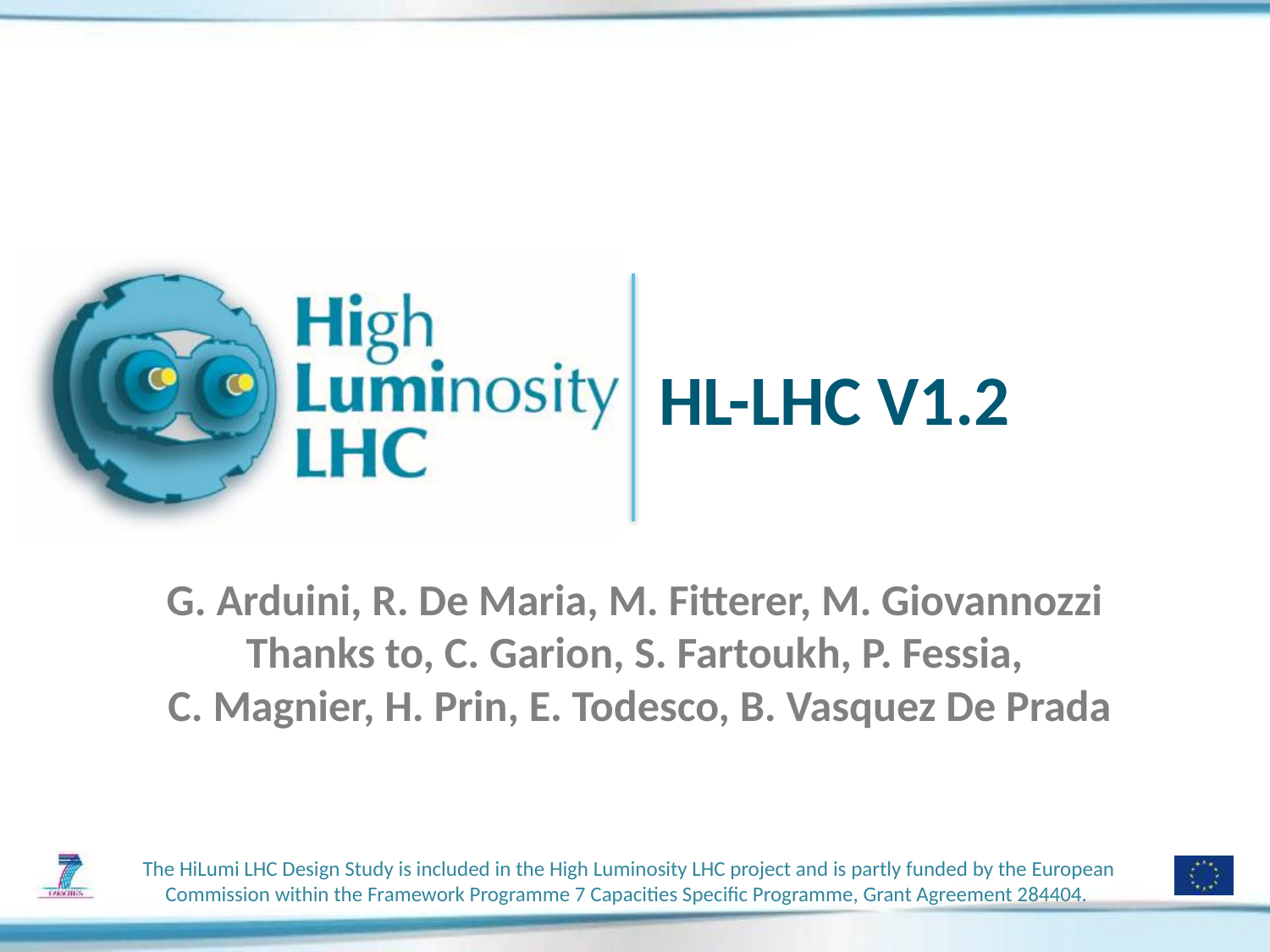

# HL-LHC V1.2
G. Arduini, R. De Maria, M. Fitterer, M. Giovannozzi
Thanks to, C. Garion, S. Fartoukh, P. Fessia,
 C. Magnier, H. Prin, E. Todesco, B. Vasquez De Prada